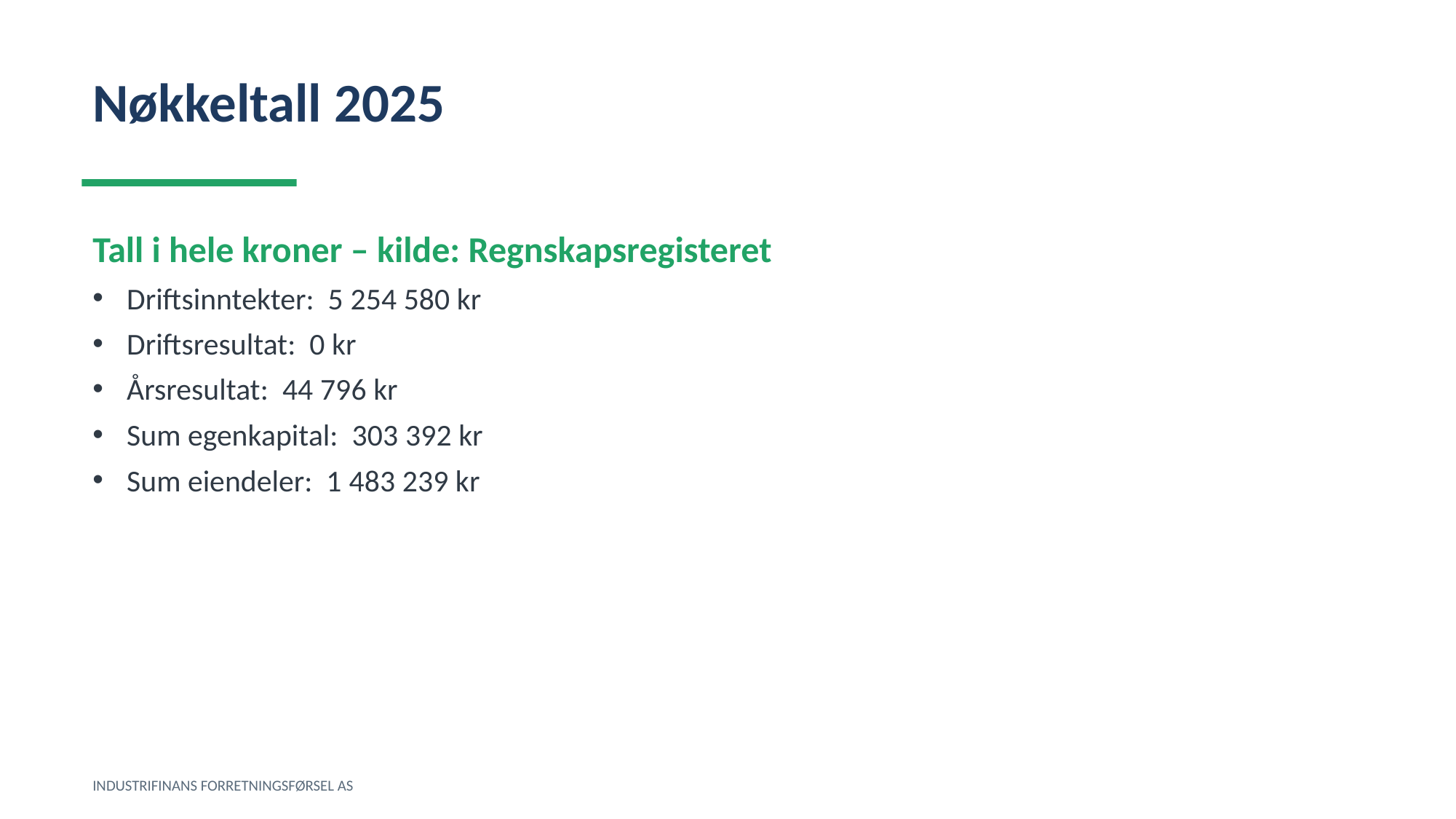

Nøkkeltall 2025

Tall i hele kroner – kilde: Regnskapsregisteret
Driftsinntekter:  5 254 580 kr
Driftsresultat:  0 kr
Årsresultat:  44 796 kr
Sum egenkapital:  303 392 kr
Sum eiendeler:  1 483 239 kr
INDUSTRIFINANS FORRETNINGSFØRSEL AS